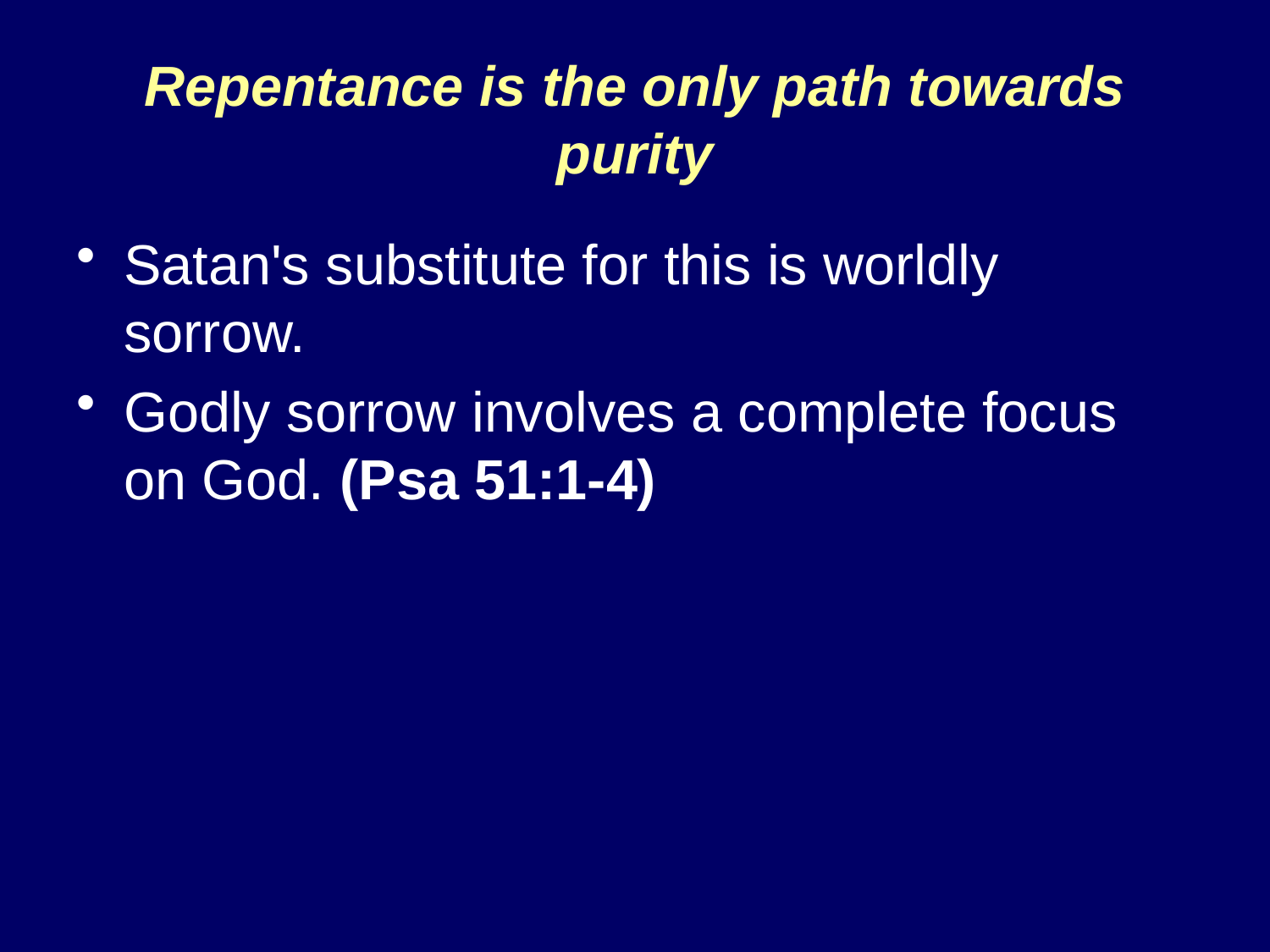

# Repentance is the only path towards purity
Satan's substitute for this is worldly sorrow.
Godly sorrow involves a complete focus on God. (Psa 51:1-4)